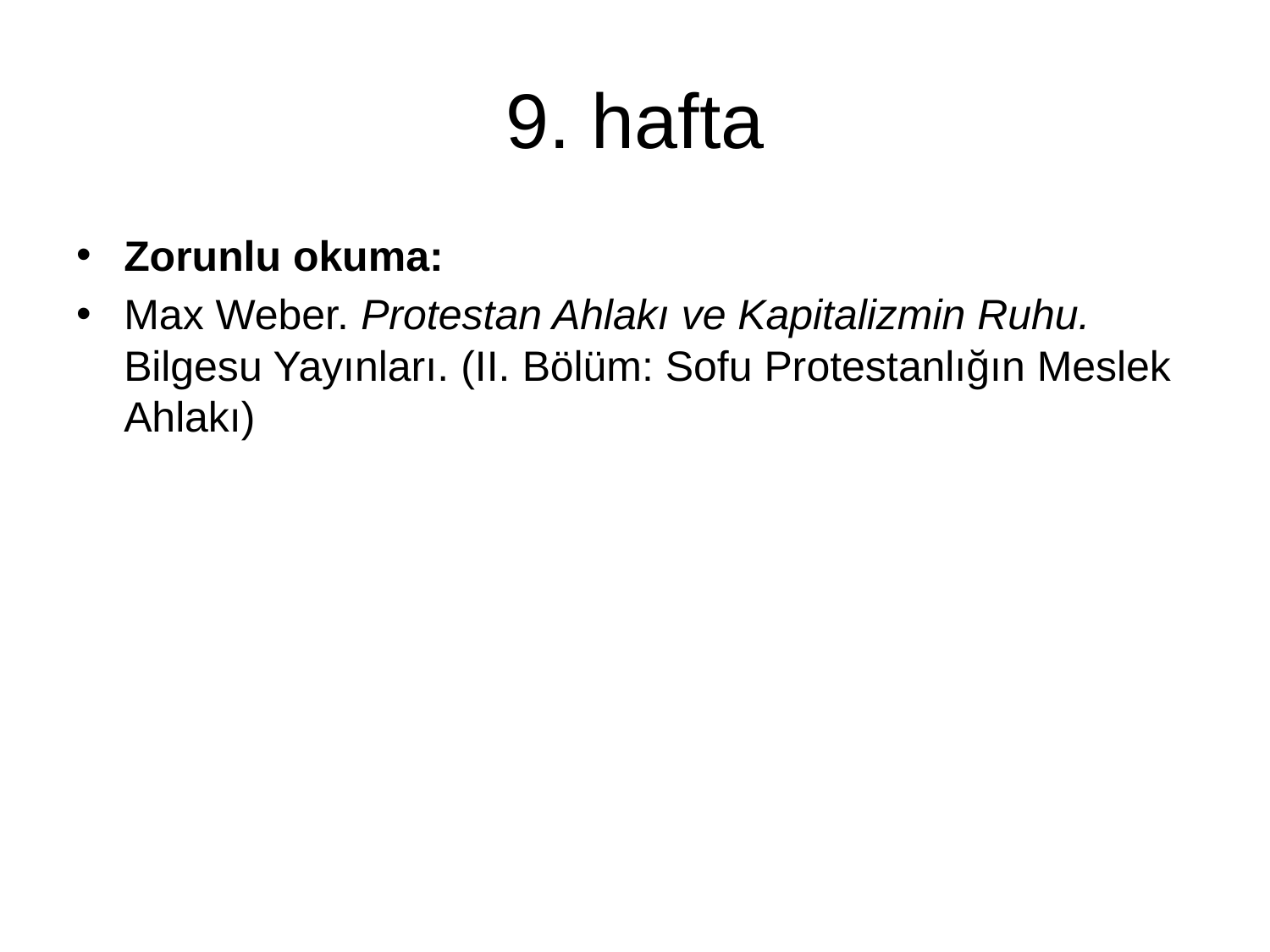

# 9. hafta
Zorunlu okuma:
Max Weber. Protestan Ahlakı ve Kapitalizmin Ruhu. Bilgesu Yayınları. (II. Bölüm: Sofu Protestanlığın Meslek Ahlakı)